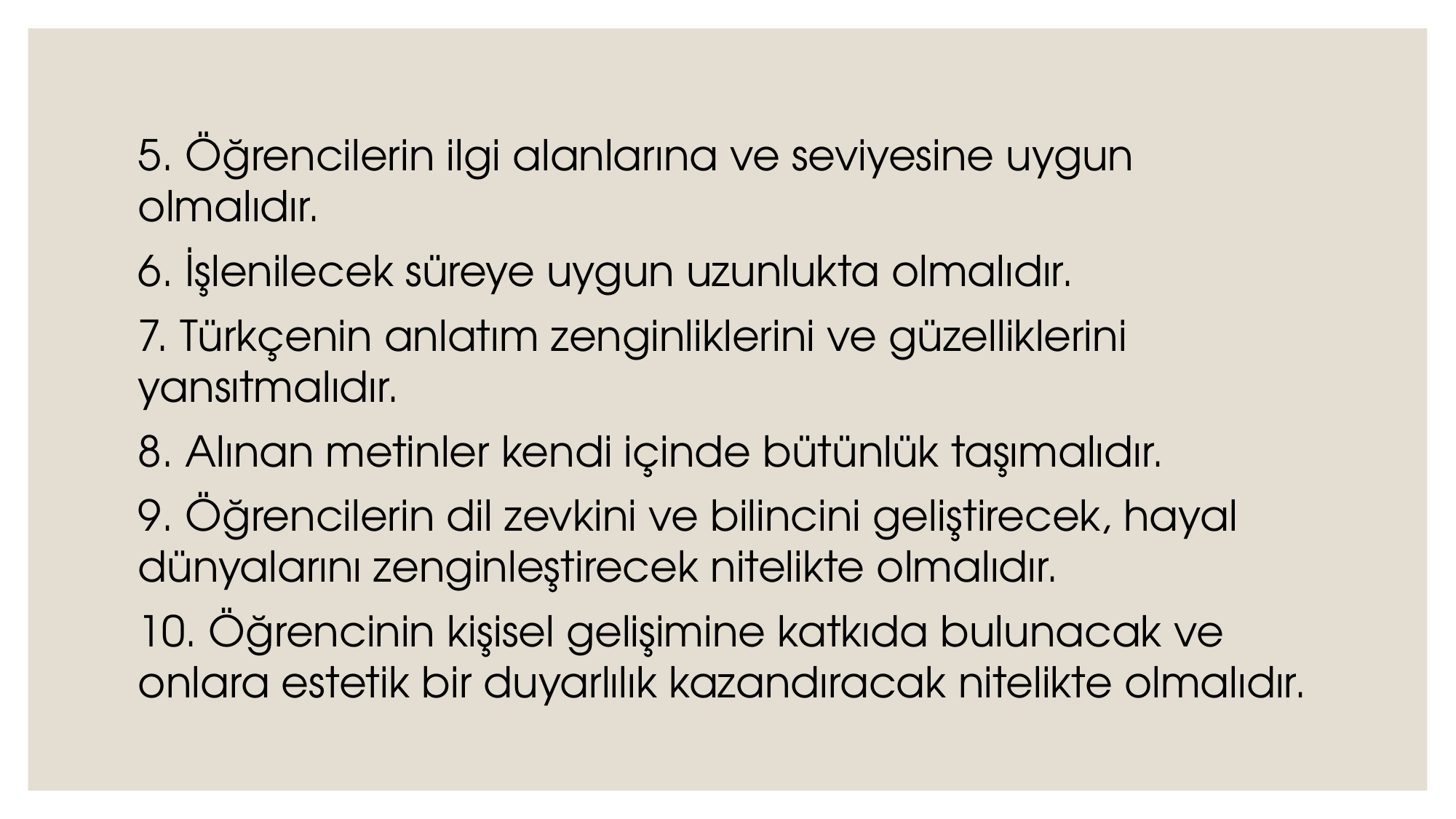

5. Öğrencilerin ilgi alanlarına ve seviyesine uygun olmalıdır.
6. İşlenilecek süreye uygun uzunlukta olmalıdır.
7. Türkçenin anlatım zenginliklerini ve güzelliklerini yansıtmalıdır.
8. Alınan metinler kendi içinde bütünlük taşımalıdır.
9. Öğrencilerin dil zevkini ve bilincini geliştirecek, hayal dünyalarını zenginleştirecek nitelikte olmalıdır.
10. Öğrencinin kişisel gelişimine katkıda bulunacak ve onlara estetik bir duyarlılık kazandıracak nitelikte olmalıdır.